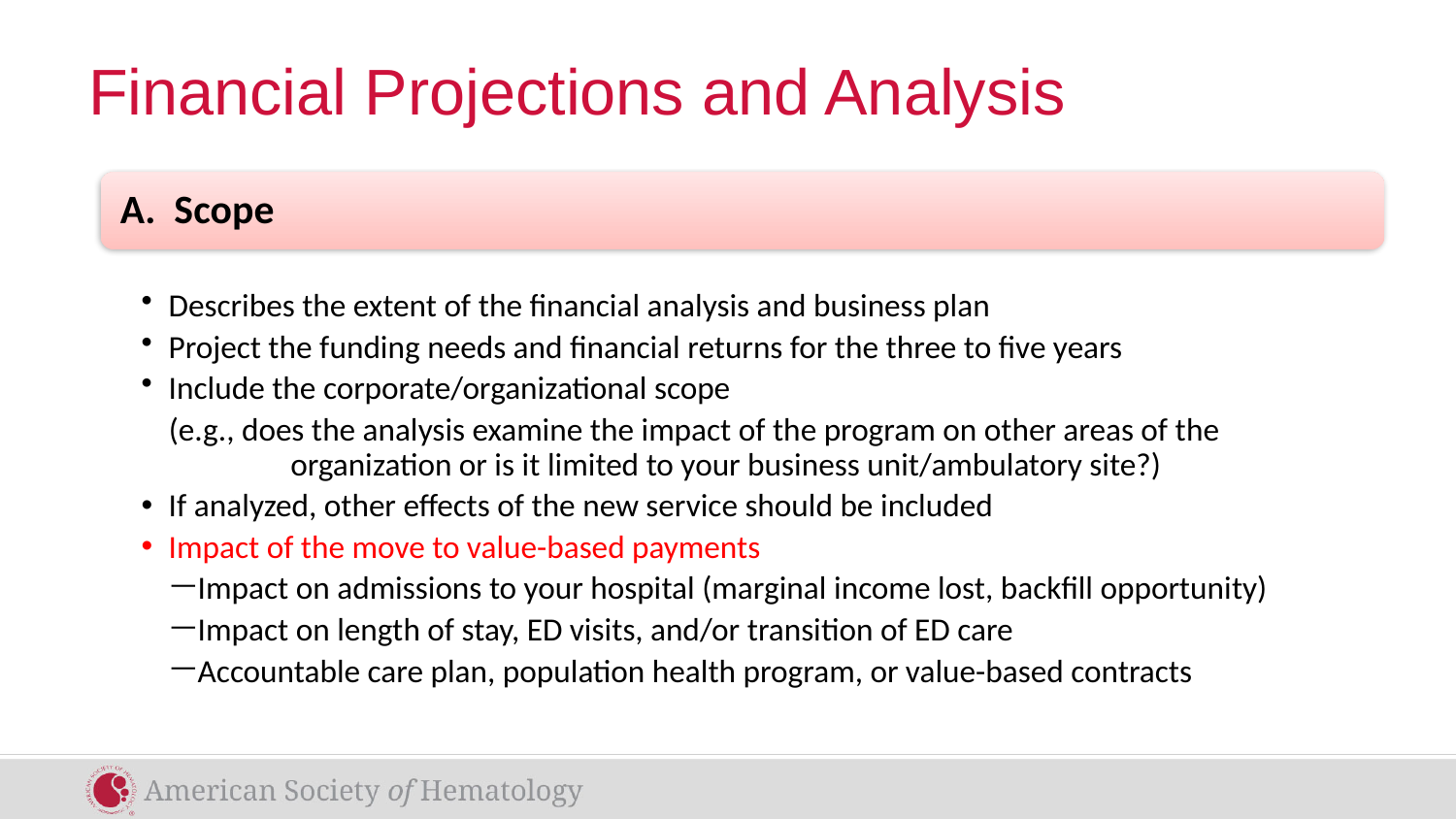

# Financial Projections and Analysis
A.  Scope
Describes the extent of the financial analysis and business plan
Project the funding needs and financial returns for the three to five years
Include the corporate/organizational scope
(e.g., does the analysis examine the impact of the program on other areas of the                                 organization or is it limited to your business unit/ambulatory site?)
If analyzed, other effects of the new service should be included
Impact of the move to value-based payments
Impact on admissions to your hospital (marginal income lost, backfill opportunity)
Impact on length of stay, ED visits, and/or transition of ED care
Accountable care plan, population health program, or value-based contracts